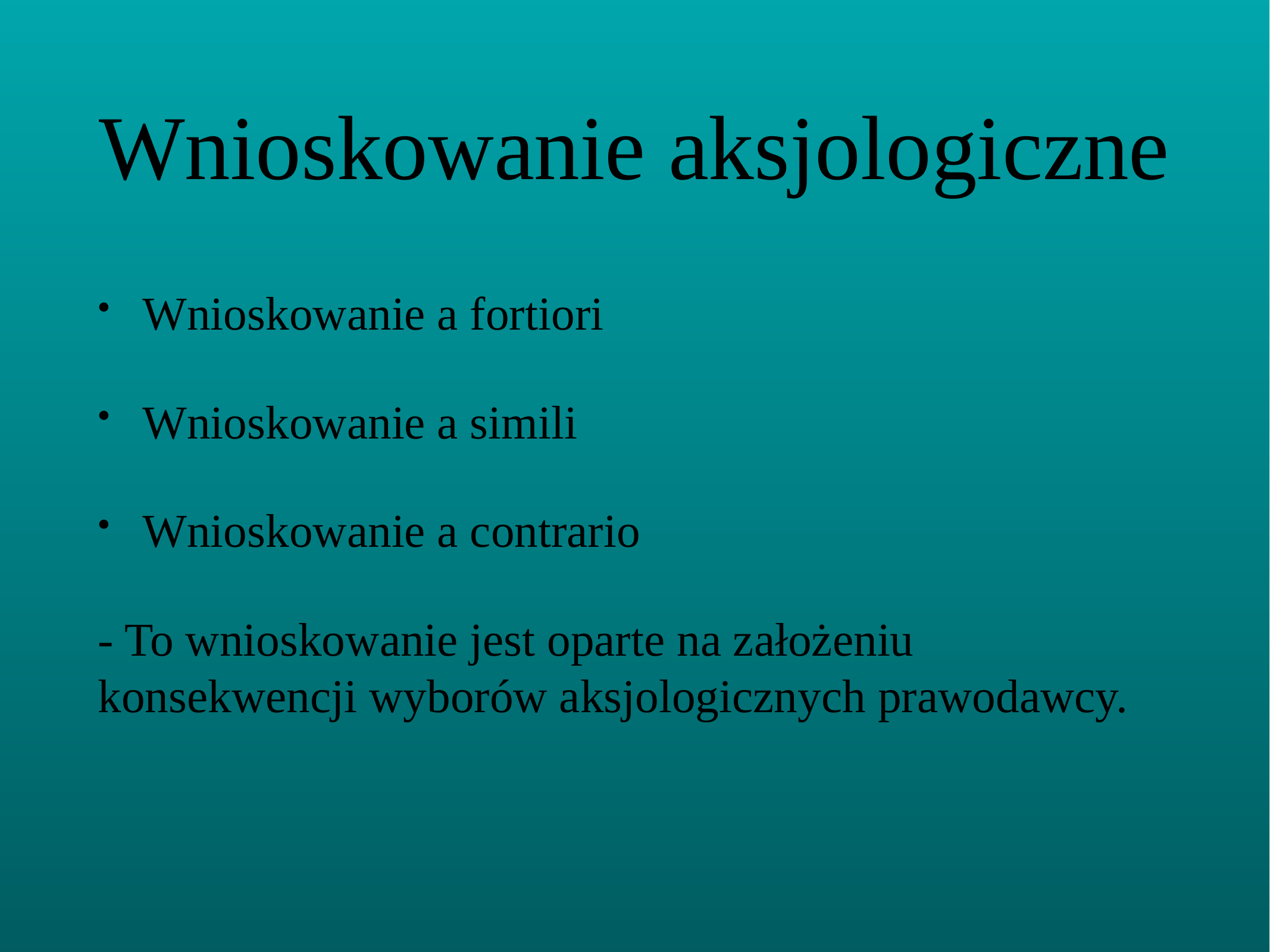

# Wnioskowanie aksjologiczne

Wnioskowanie a fortiori
Wnioskowanie a simili
Wnioskowanie a contrario
- To wnioskowanie jest oparte na założeniu konsekwencji wyborów aksjologicznych prawodawcy.